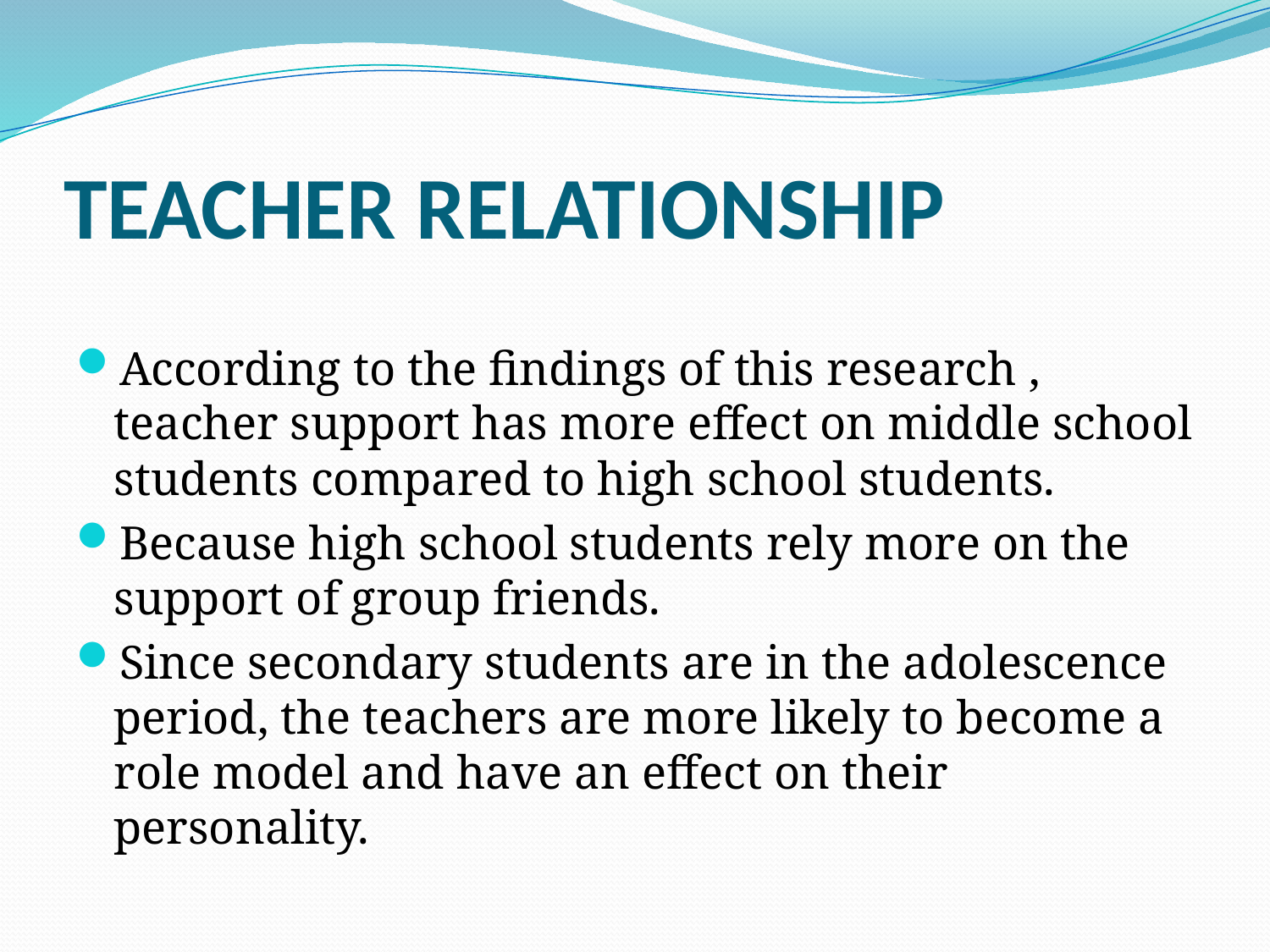

# TEACHER RELATIONSHIP

According to the findings of this research , teacher support has more effect on middle school students compared to high school students.
Because high school students rely more on the support of group friends.
Since secondary students are in the adolescence period, the teachers are more likely to become a role model and have an effect on their personality.